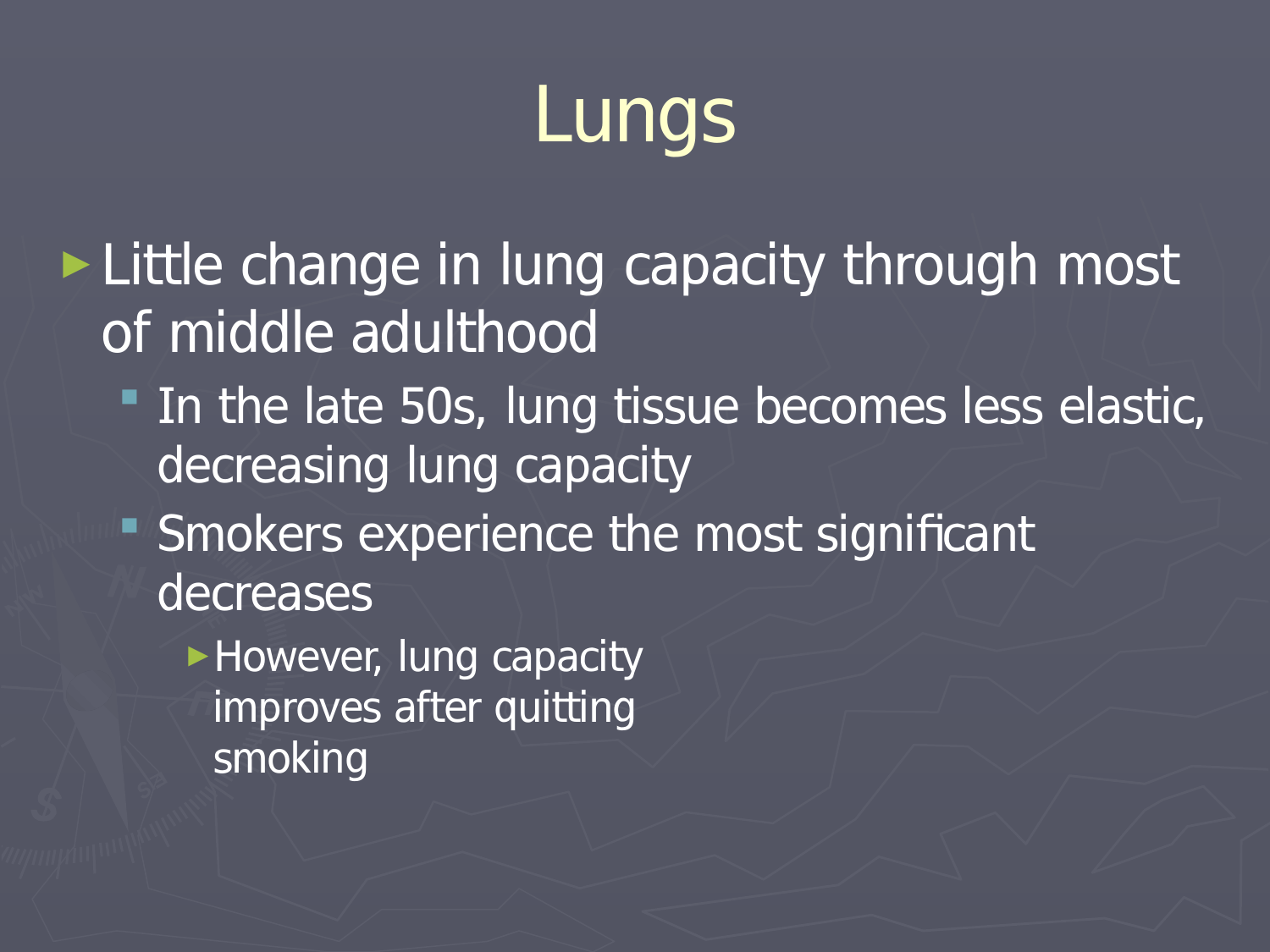

# Lungs
Little change in lung capacity through most of middle adulthood
In the late 50s, lung tissue becomes less elastic, decreasing lung capacity
Smokers experience the most significant decreases
However, lung capacity
improves after quitting
smoking